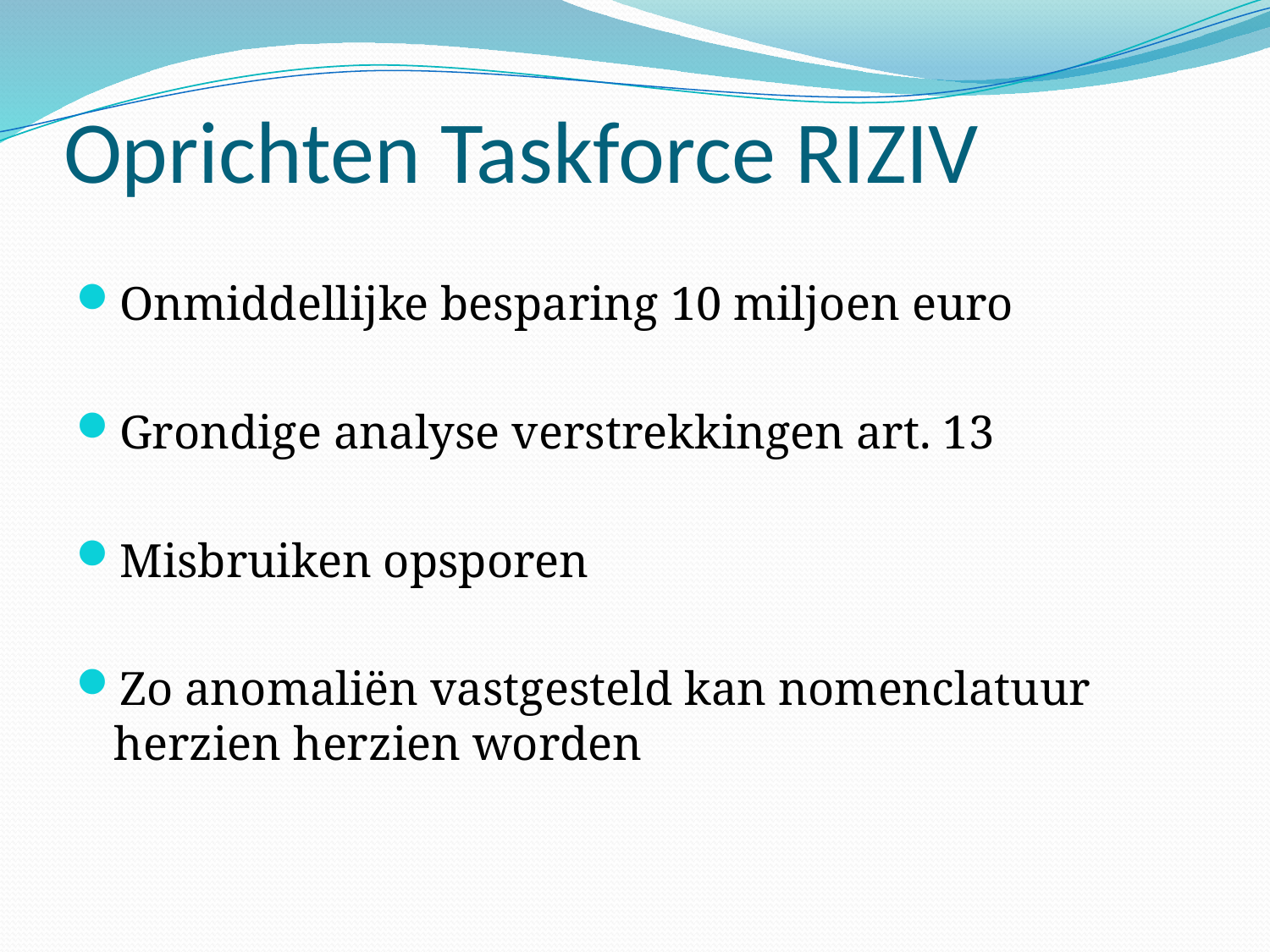

# Oprichten Taskforce RIZIV
Onmiddellijke besparing 10 miljoen euro

Grondige analyse verstrekkingen art. 13

Misbruiken opsporen

Zo anomaliën vastgesteld kan nomenclatuur herzien herzien worden